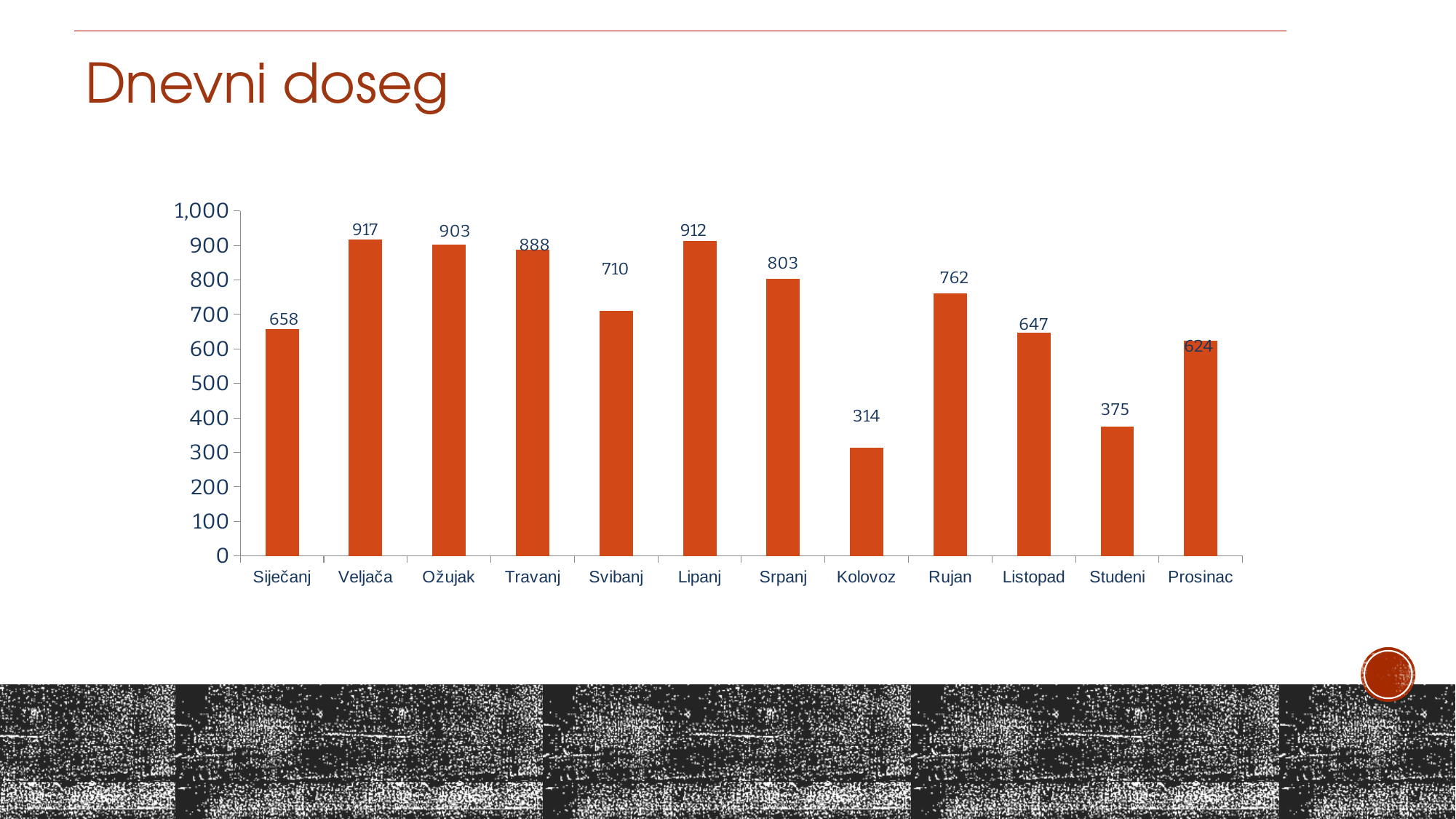

Dnevni doseg

### Chart

| Category | Organski dnevni doseg  |
|---|---|
| Siječanj | 658.0 |
| Veljača | 917.0 |
| Ožujak | 903.0 |
| Travanj | 888.0 |
| Svibanj | 710.0 |
| Lipanj | 912.0 |
| Srpanj | 803.0 |
| Kolovoz | 314.0 |
| Rujan | 762.0 |
| Listopad | 647.0 |
| Studeni | 375.0 |
| Prosinac | 624.0 |